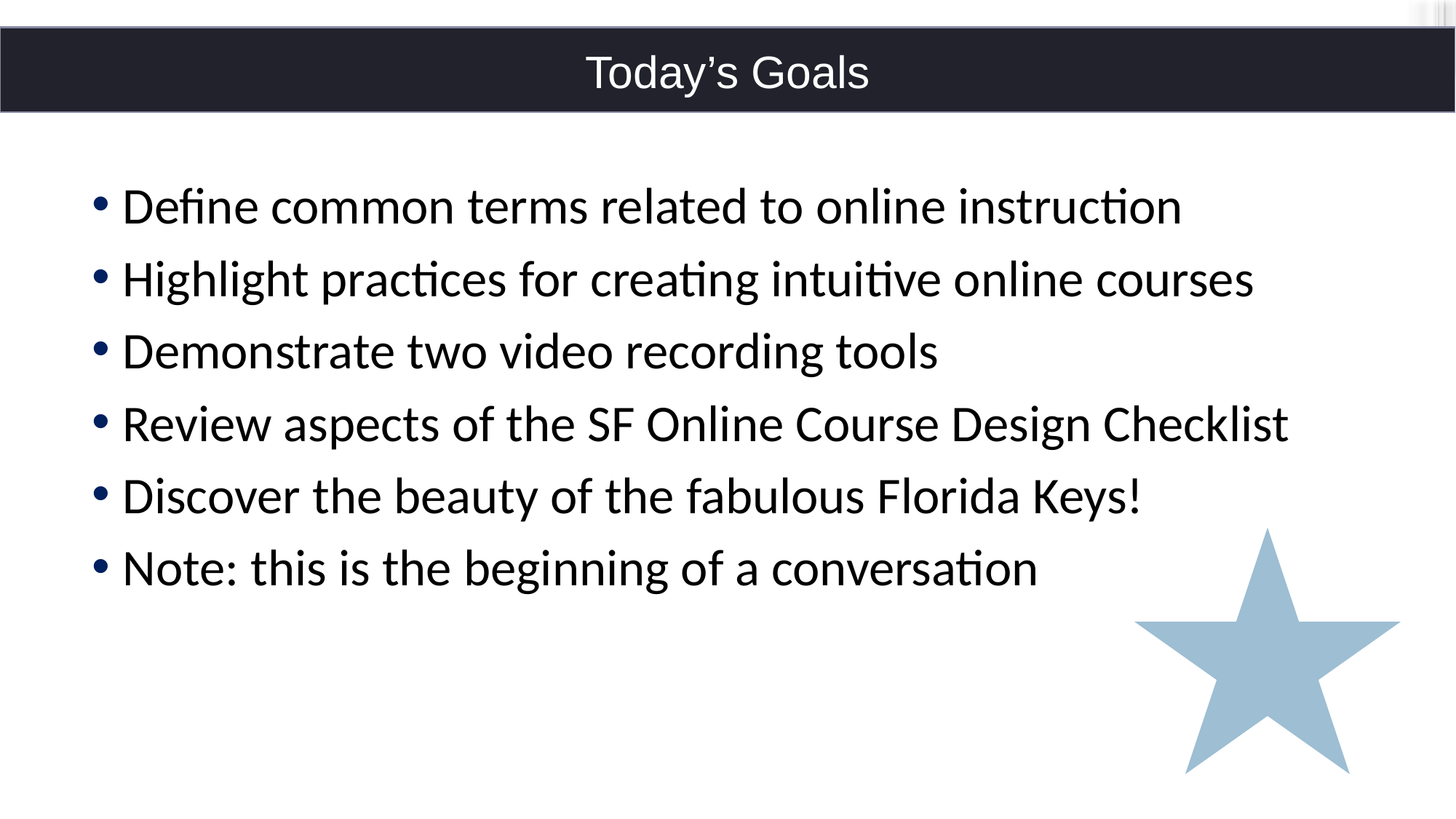

# Today’s Goals
Define common terms related to online instruction
Highlight practices for creating intuitive online courses
Demonstrate two video recording tools
Review aspects of the SF Online Course Design Checklist
Discover the beauty of the fabulous Florida Keys!
Note: this is the beginning of a conversation